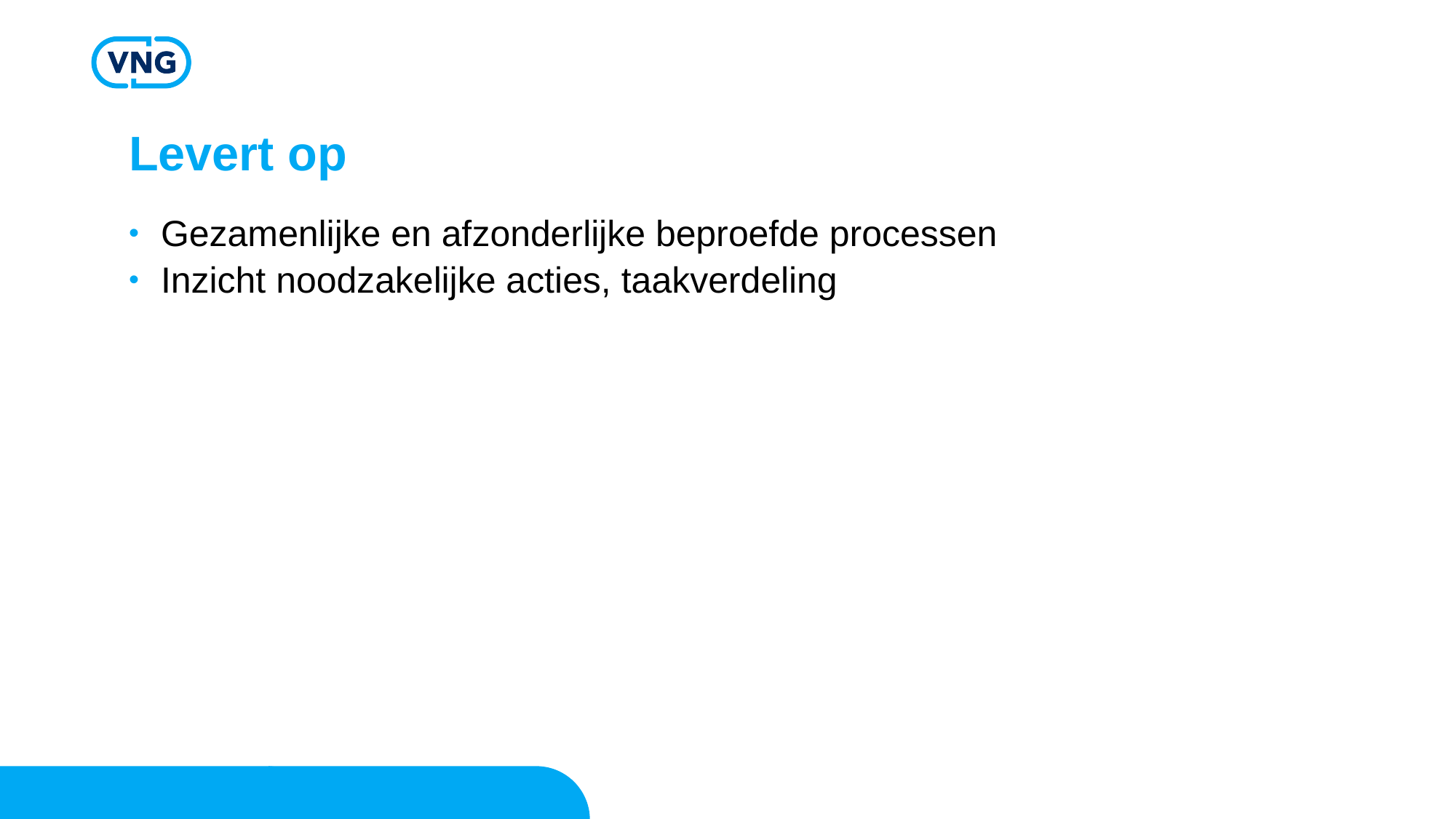

# Levert op
Gezamenlijke en afzonderlijke beproefde processen
Inzicht noodzakelijke acties, taakverdeling